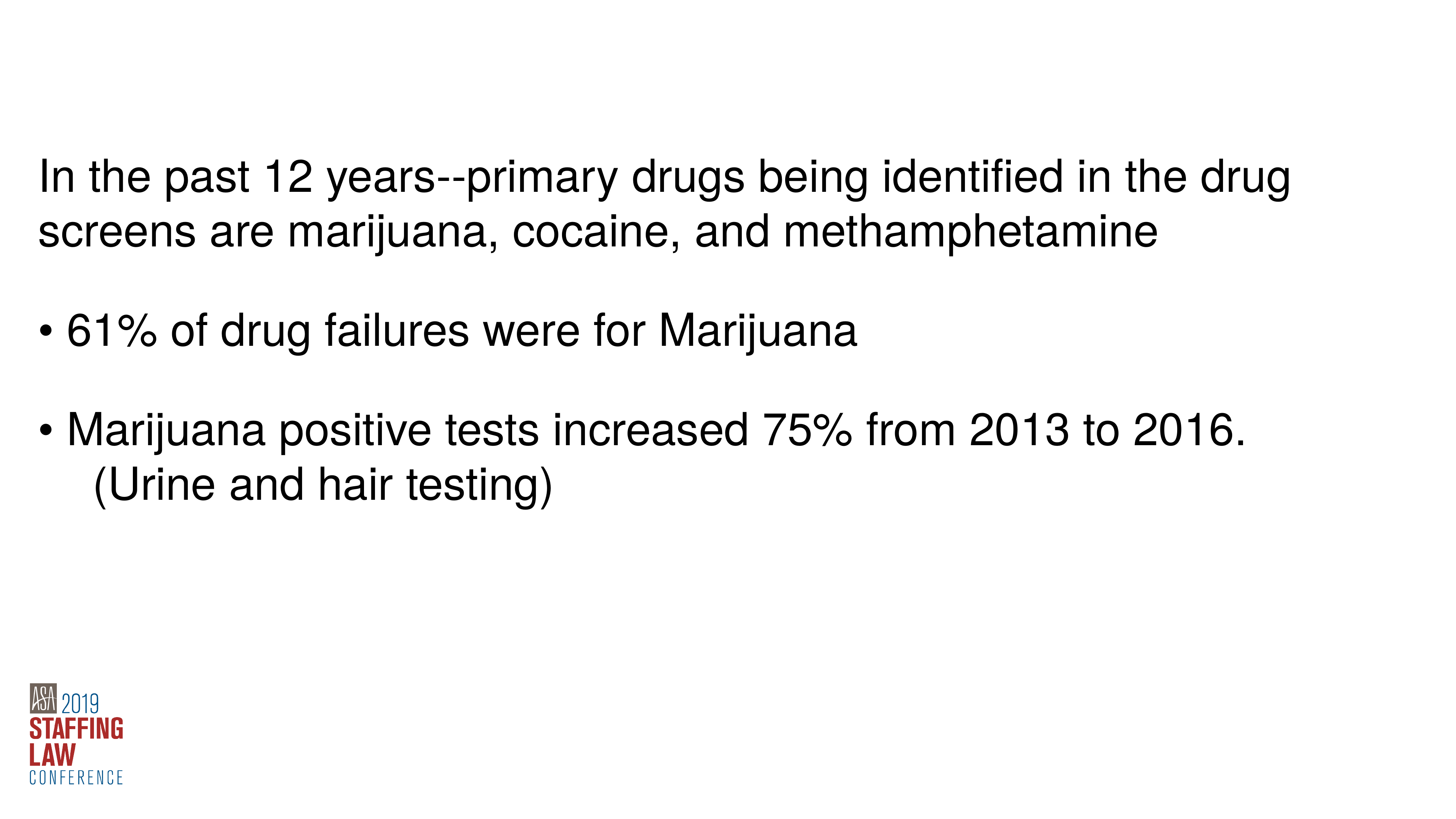

In the past 12 years--primary drugs being identified in the drug screens are marijuana, cocaine, and methamphetamine
• 61% of drug failures were for Marijuana
• Marijuana positive tests increased 75% from 2013 to 2016.
	(Urine and hair testing)